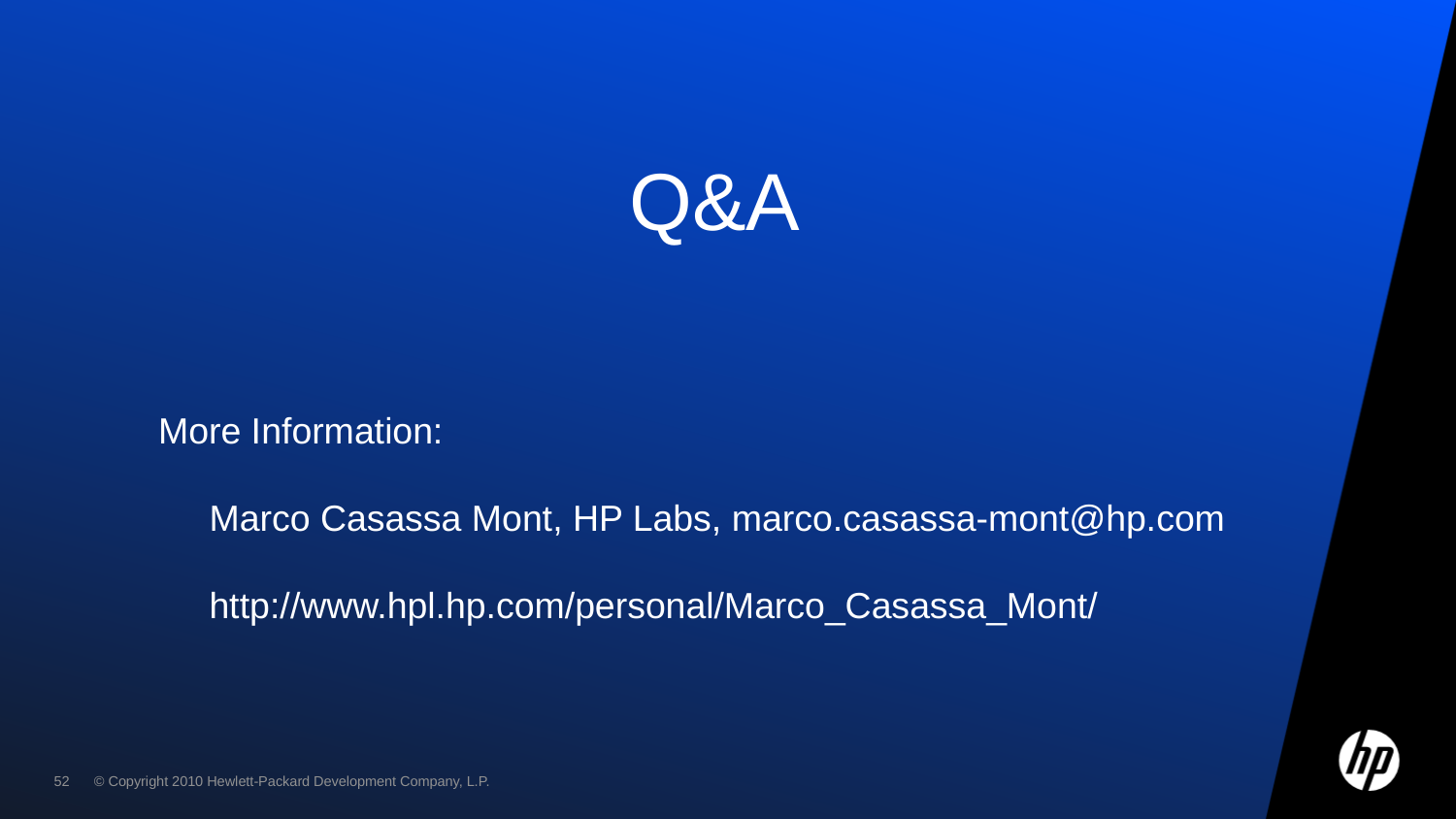

# Q&A
More Information:

     Marco Casassa Mont, HP Labs, marco.casassa-mont@hp.com

     http://www.hpl.hp.com/personal/Marco_Casassa_Mont/